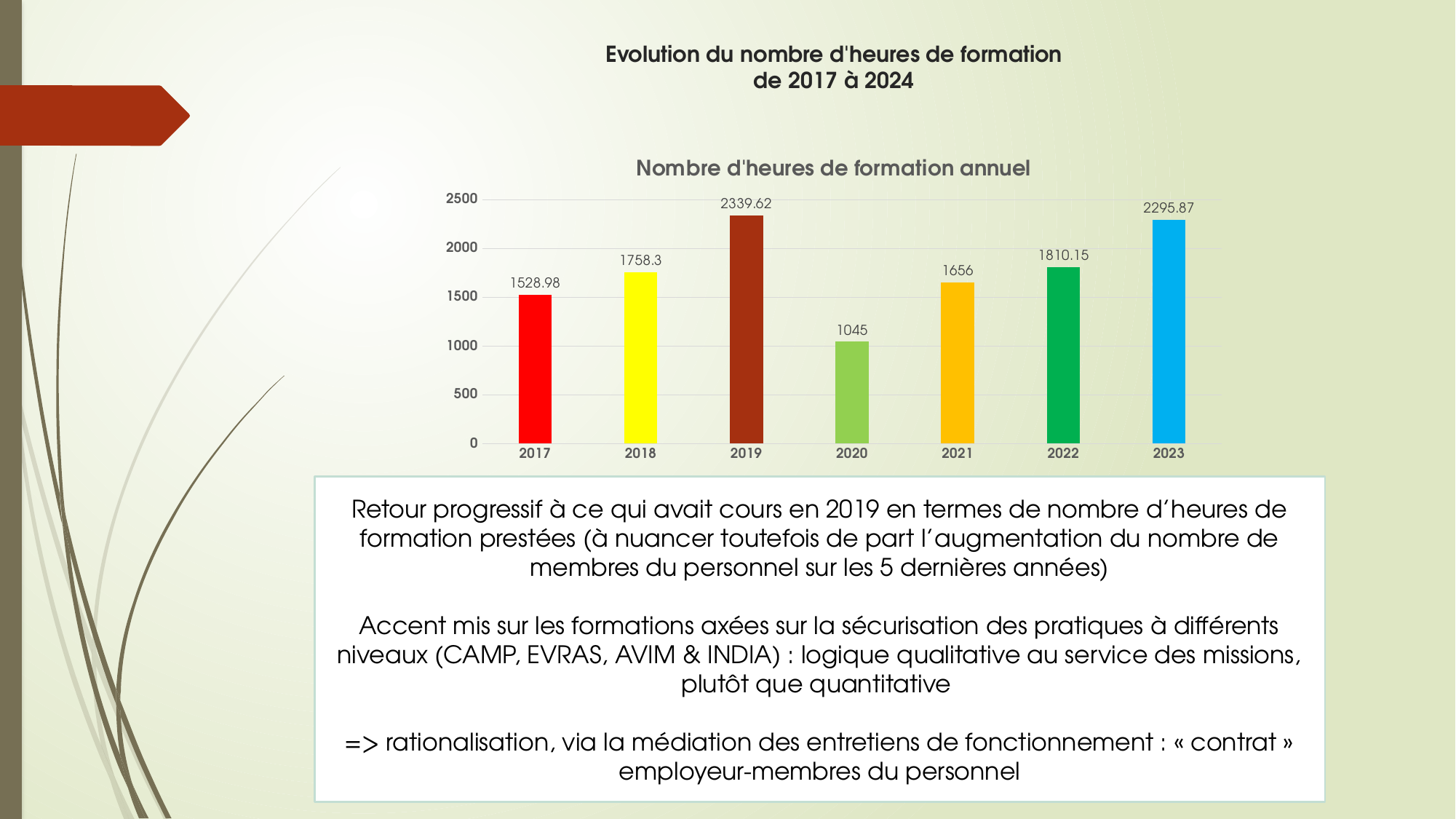

# Evolution du nombre d'heures de formation de 2017 à 2024

### Chart: Nombre d'heures de formation annuel

| Category |  |
|---|---|
| 2017 | 1528.98 |
| 2018 | 1758.3 |
| 2019 | 2339.62 |
| 2020 | 1045.0 |
| 2021 | 1656.0 |
| 2022 | 1810.15 |
| 2023 | 2295.87 |
Retour progressif à ce qui avait cours en 2019 en termes de nombre d’heures de formation prestées (à nuancer toutefois de part l’augmentation du nombre de membres du personnel sur les 5 dernières années)

Accent mis sur les formations axées sur la sécurisation des pratiques à différents niveaux (CAMP, EVRAS, AVIM & INDIA) : logique qualitative au service des missions, plutôt que quantitative

=> rationalisation, via la médiation des entretiens de fonctionnement : « contrat » employeur-membres du personnel